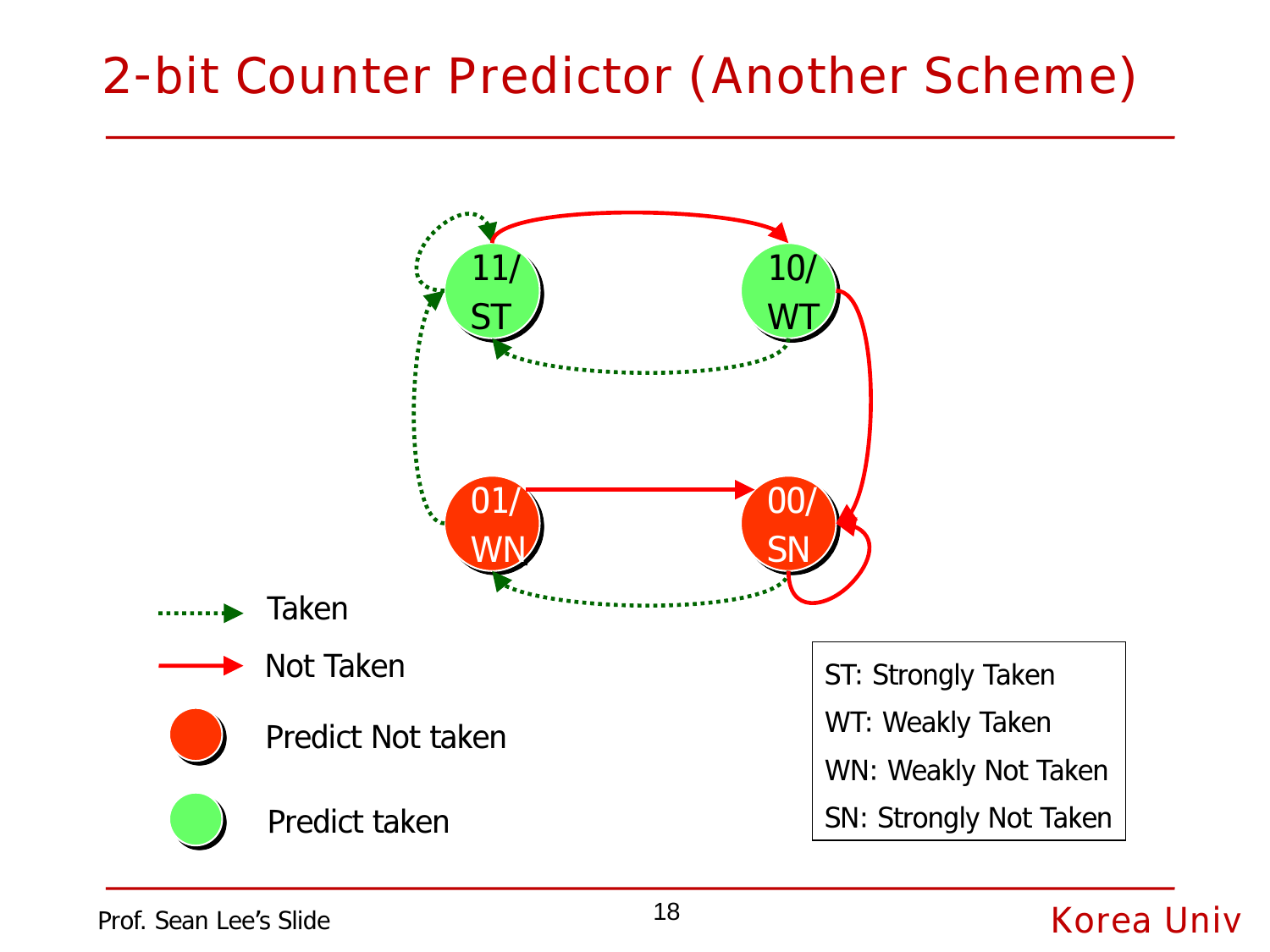

# 2-bit Counter Predictor (Another Scheme)
11/
ST
10/
WT
01/
WN
00/
SN
Taken

Not Taken
ST: Strongly Taken
WT: Weakly Taken
WN: Weakly Not Taken
SN: Strongly Not Taken

Predict Not taken

Predict taken
18
Prof. Sean Lee’s Slide